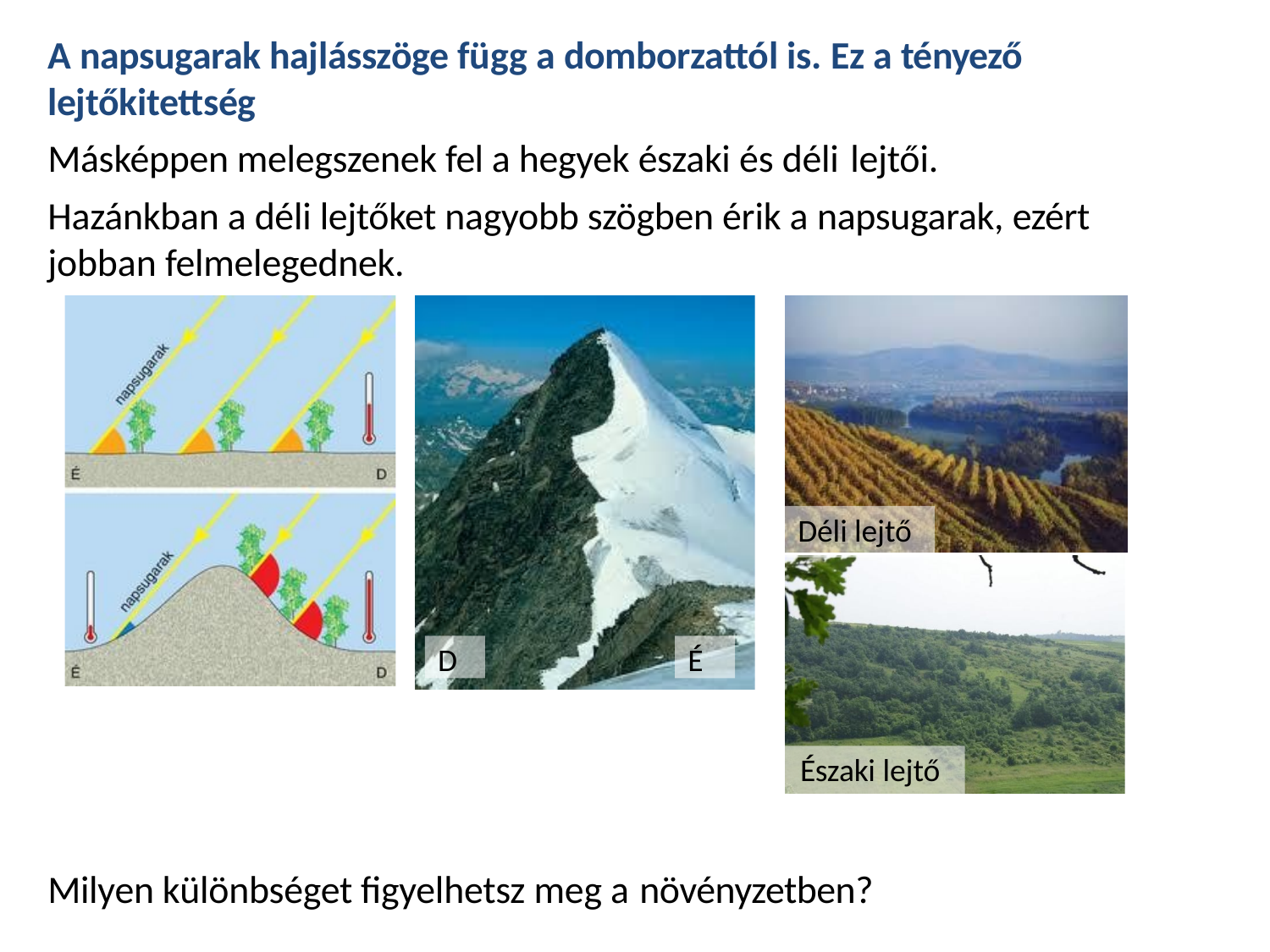

# A napsugarak hajlásszöge függ a domborzattól is. Ez a tényező  lejtőkitettség
Másképpen melegszenek fel a hegyek északi és déli lejtői.
Hazánkban a déli lejtőket nagyobb szögben érik a napsugarak, ezért  jobban felmelegednek.

Déli lejtő
D
É

Északi lejtő

Milyen különbséget figyelhetsz meg a növényzetben?